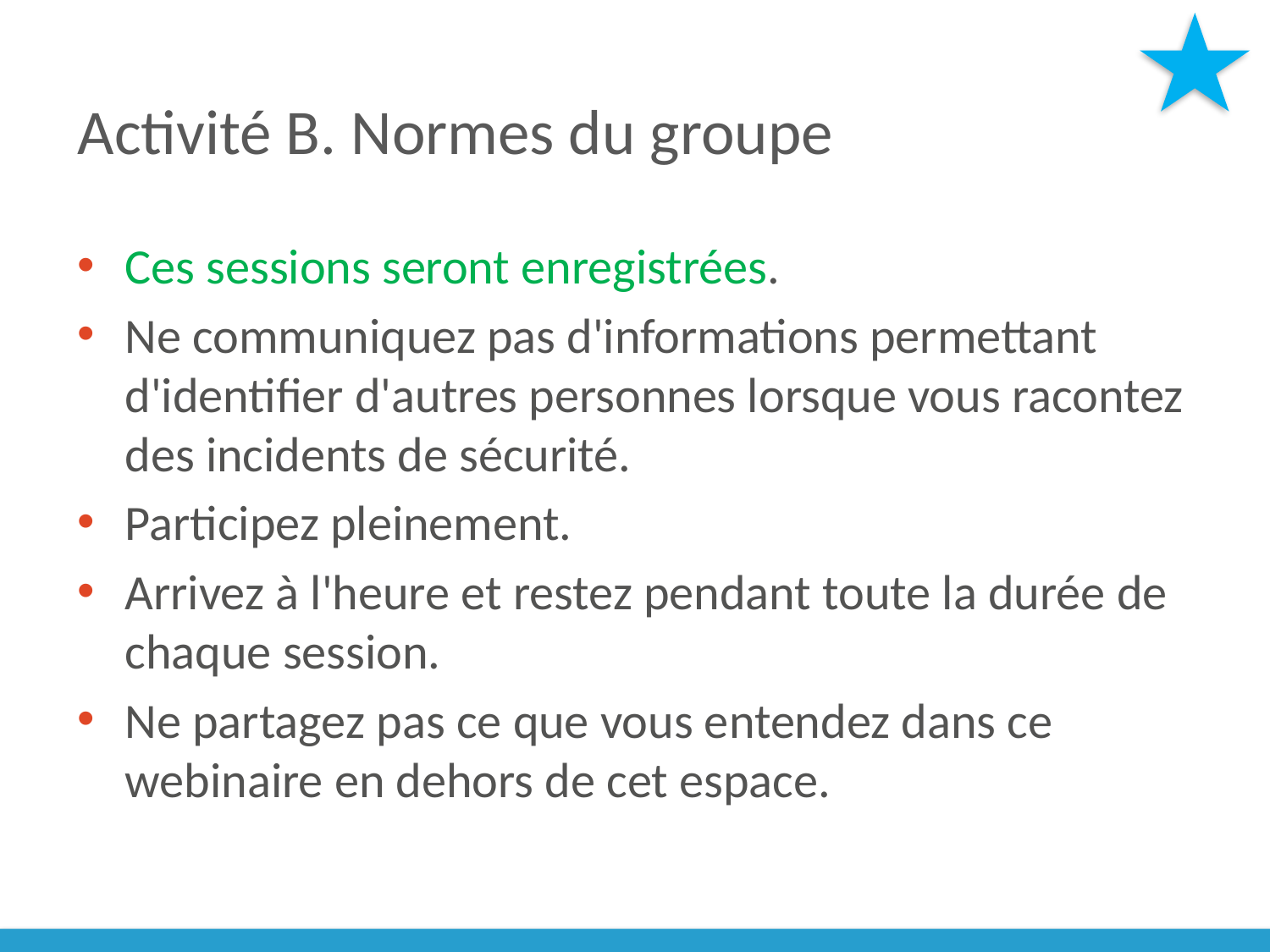

# Activité B. Normes du groupe
Ces sessions seront enregistrées.
Ne communiquez pas d'informations permettant d'identifier d'autres personnes lorsque vous racontez des incidents de sécurité.
Participez pleinement.
Arrivez à l'heure et restez pendant toute la durée de chaque session.
Ne partagez pas ce que vous entendez dans ce webinaire en dehors de cet espace.